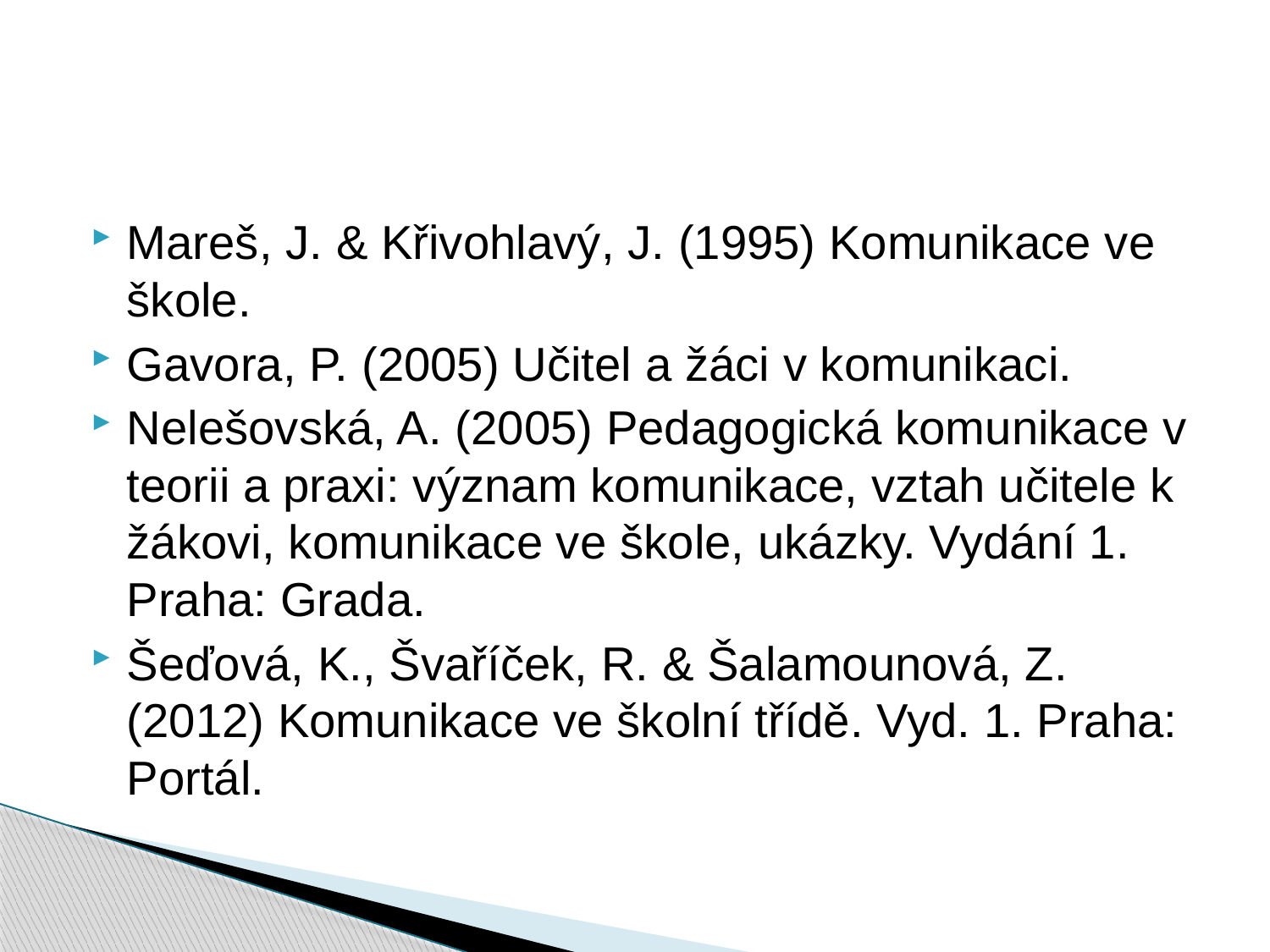

#
Mareš, J. & Křivohlavý, J. (1995) Komunikace ve škole.
Gavora, P. (2005) Učitel a žáci v komunikaci.
Nelešovská, A. (2005) Pedagogická komunikace v teorii a praxi: význam komunikace, vztah učitele k žákovi, komunikace ve škole, ukázky. Vydání 1. Praha: Grada.
Šeďová, K., Švaříček, R. & Šalamounová, Z. (2012) Komunikace ve školní třídě. Vyd. 1. Praha: Portál.